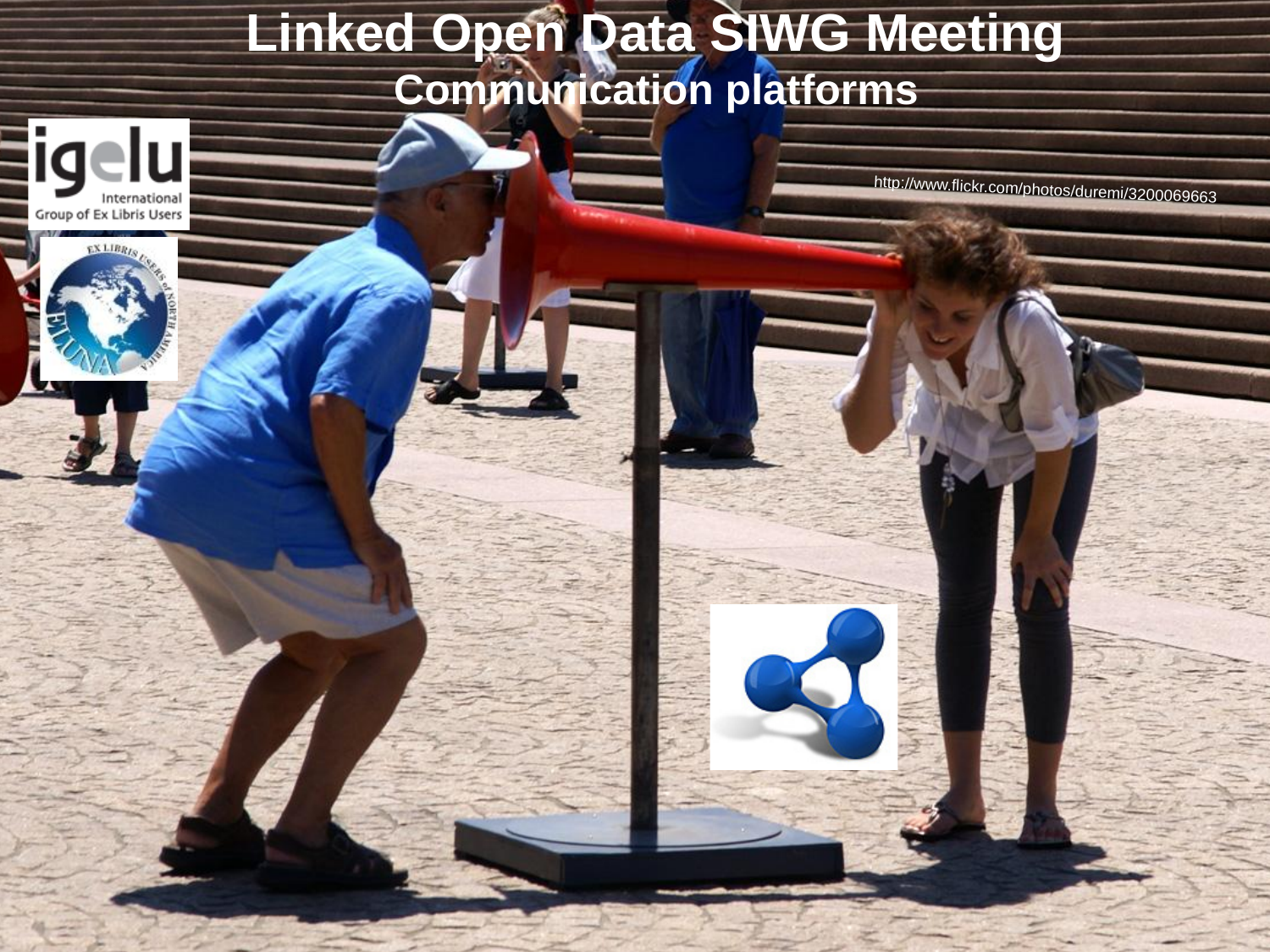

# Linked Open Data SIWG Meeting
Communication platforms

http://www.flickr.com/photos/duremi/3200069663